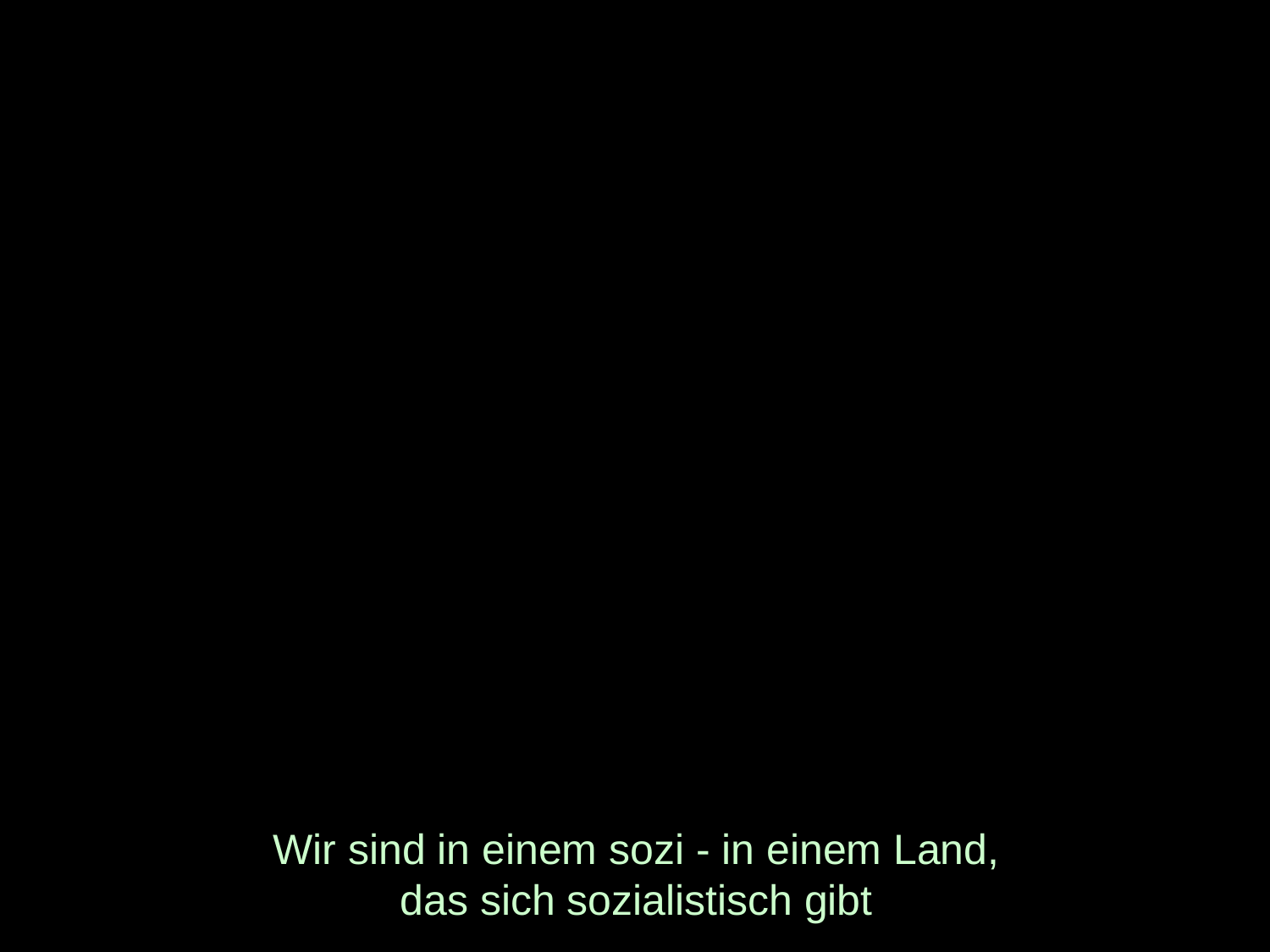

# Wir sind in einem sozi - in einem Land, das sich sozialistisch gibt